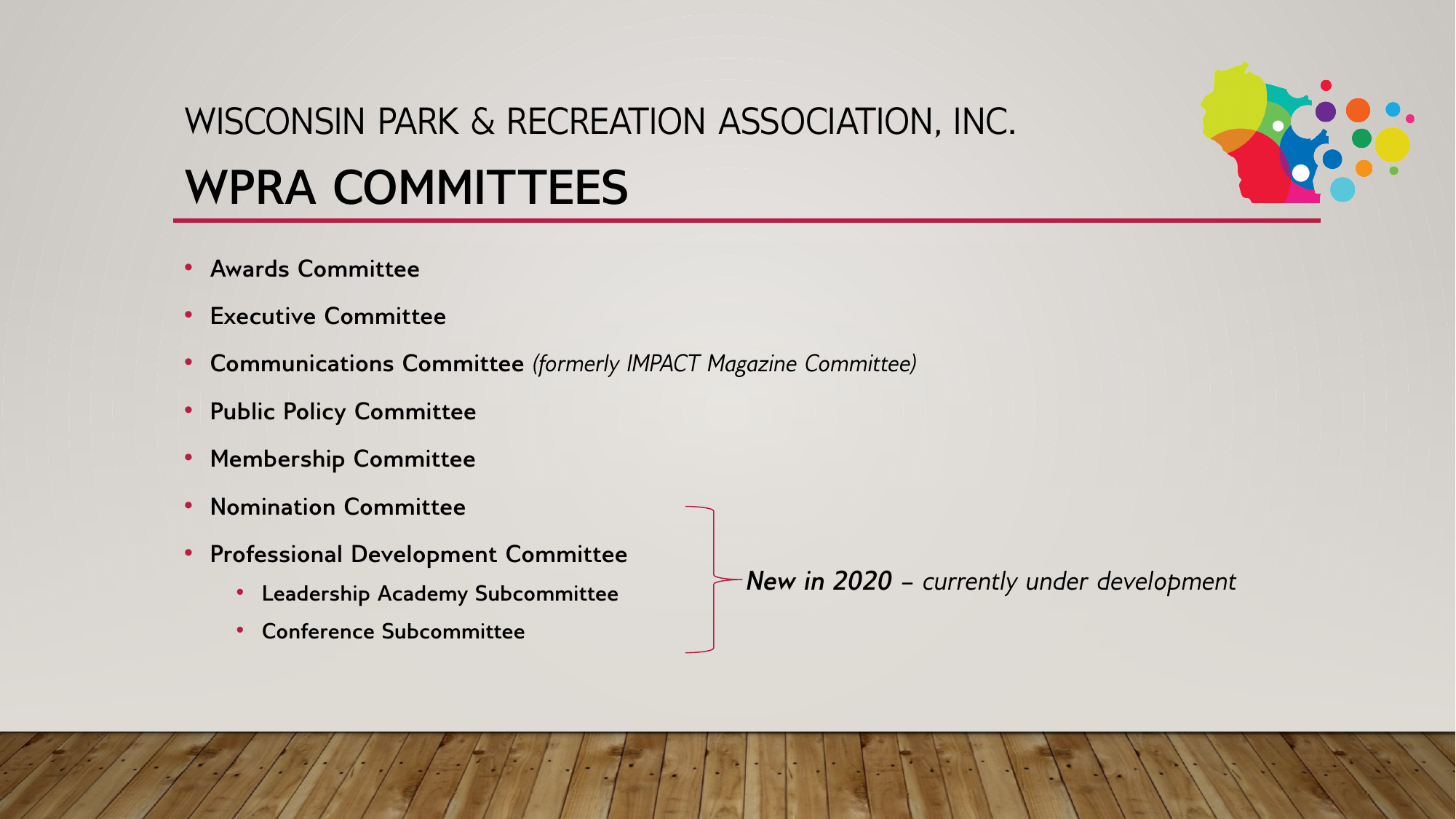

# Wisconsin Park & Recreation Association, Inc. WPRA COMMITTEES
Awards Committee
Executive Committee
Communications Committee (formerly IMPACT Magazine Committee)
Public Policy Committee
Membership Committee
Nomination Committee
Professional Development Committee
Leadership Academy Subcommittee
Conference Subcommittee

New in 2020 – currently under development